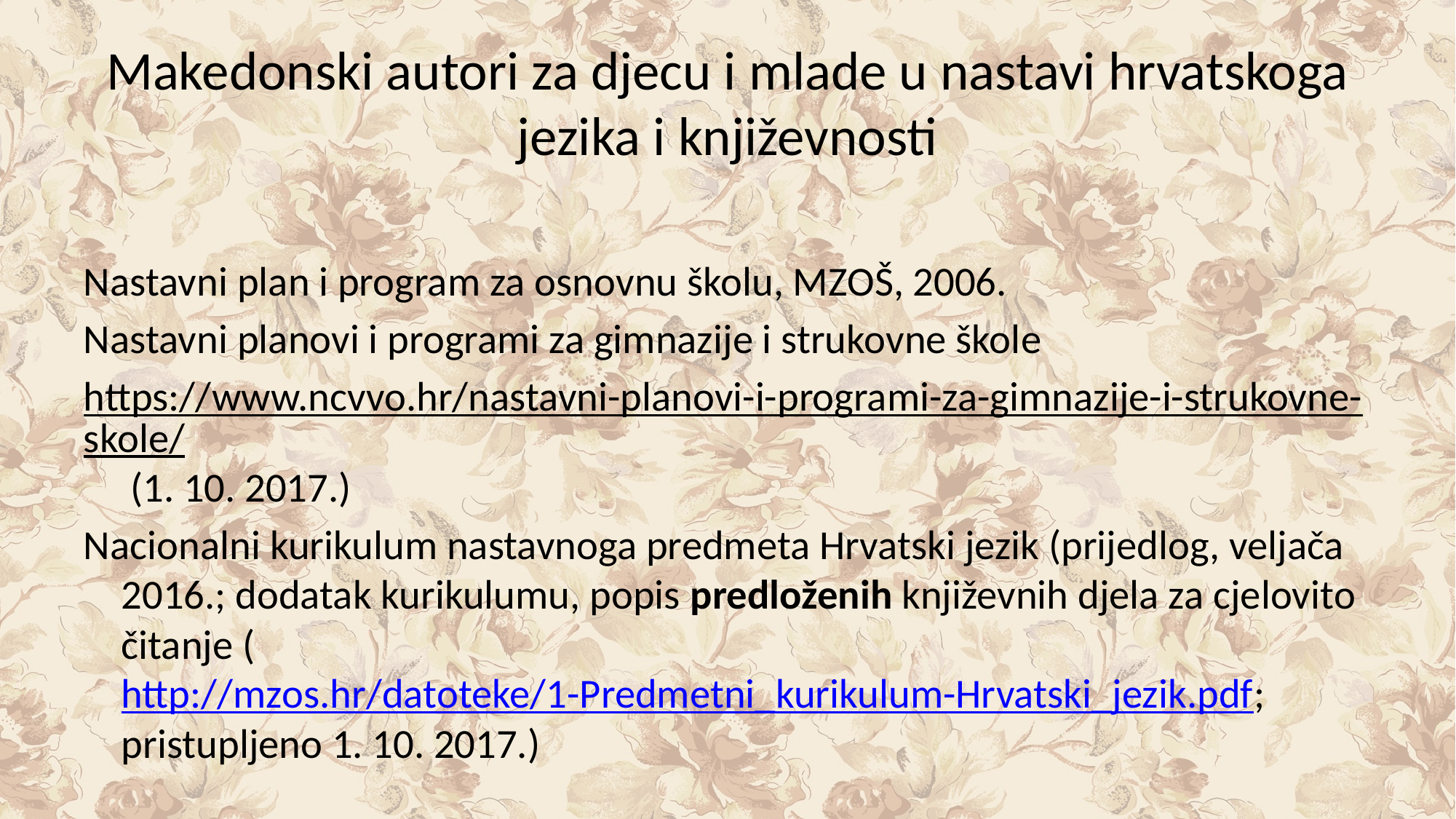

# Makedonski autori za djecu i mlade u nastavi hrvatskoga jezika i književnosti

Nastavni plan i program za osnovnu školu, MZOŠ, 2006.
Nastavni planovi i programi za gimnazije i strukovne škole
https://www.ncvvo.hr/nastavni-planovi-i-programi-za-gimnazije-i-strukovne-skole/ (1. 10. 2017.)
Nacionalni kurikulum nastavnoga predmeta Hrvatski jezik (prijedlog, veljača 2016.; dodatak kurikulumu, popis predloženih književnih djela za cjelovito čitanje (http://mzos.hr/datoteke/1-Predmetni_kurikulum-Hrvatski_jezik.pdf; pristupljeno 1. 10. 2017.)